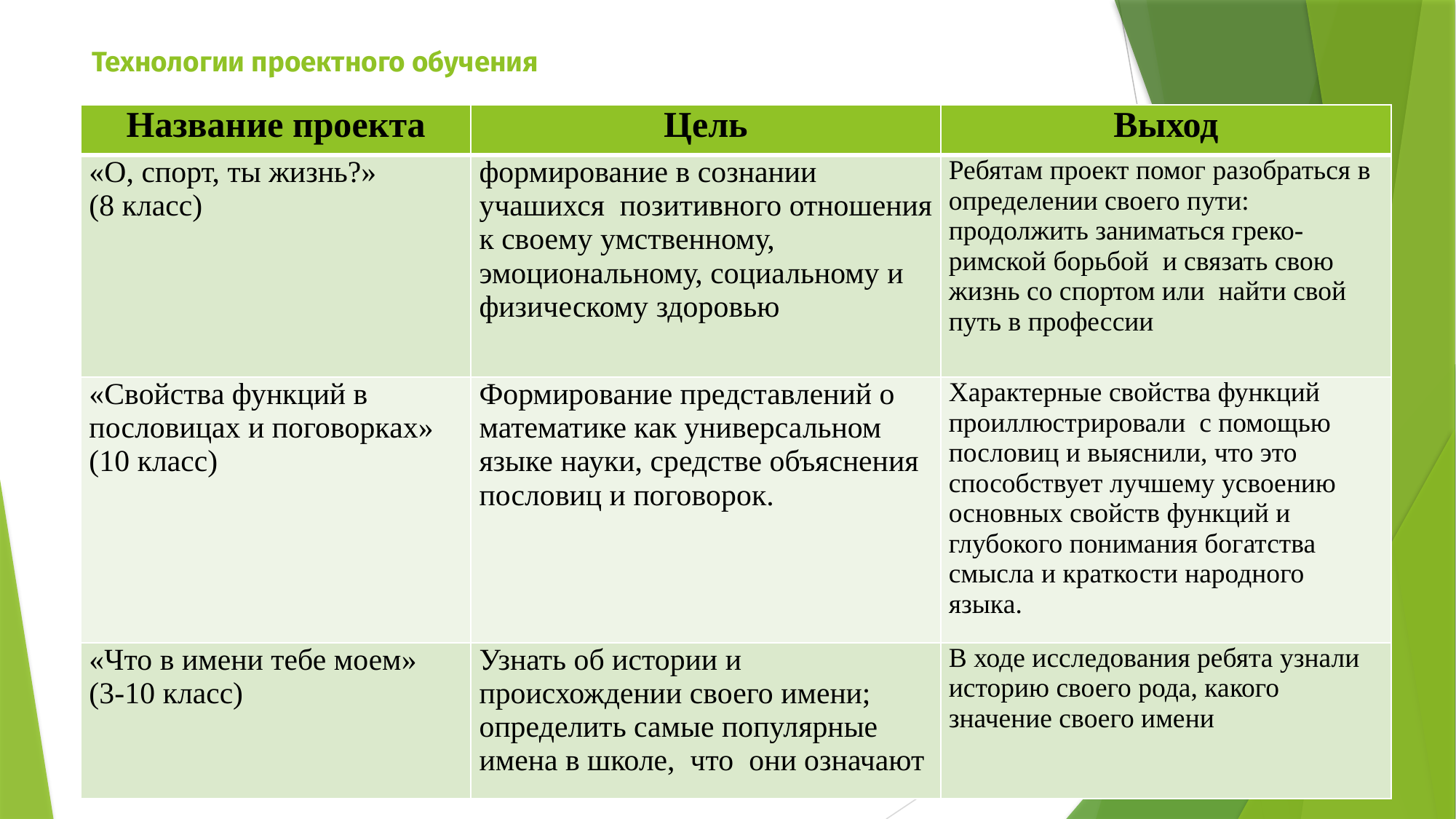

# Технологии проектного обучения
| Название проекта | Цель | Выход |
| --- | --- | --- |
| «О, спорт, ты жизнь?» (8 класс) | формирование в сознании учашихся позитивного отношения к своему умственному, эмоциональному, социальному и физическому здоровью | Ребятам проект помог разобраться в определении своего пути: продолжить заниматься греко-римской борьбой и связать свою жизнь со спортом или найти свой путь в профессии |
| «Свойства функций в пословицах и поговорках» (10 класс) | Формирование представлений о математике как универсальном языке науки, средстве объяснения пословиц и поговорок. | Характерные свойства функций проиллюстрировали с помощью пословиц и выяснили, что это способствует лучшему усвоению основных свойств функций и глубокого понимания богатства смысла и краткости народного языка. |
| «Что в имени тебе моем» (3-10 класс) | Узнать об истории и происхождении своего имени; определить самые популярные имена в школе, что они означают | В ходе исследования ребята узнали историю своего рода, какого значение своего имени |